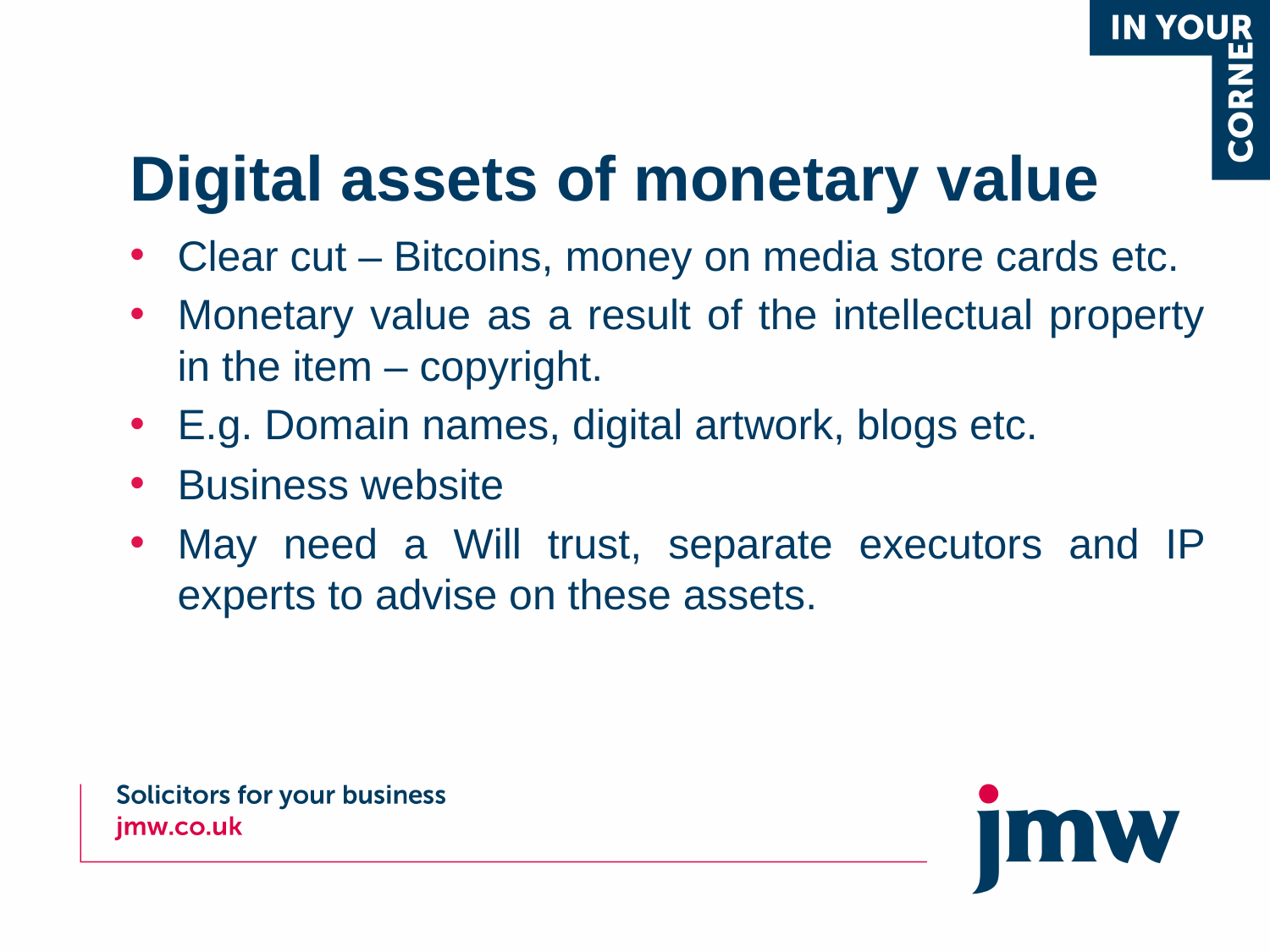

# Digital assets of monetary value
Clear cut – Bitcoins, money on media store cards etc.
Monetary value as a result of the intellectual property in the item – copyright.
E.g. Domain names, digital artwork, blogs etc.
Business website
May need a Will trust, separate executors and IP experts to advise on these assets.